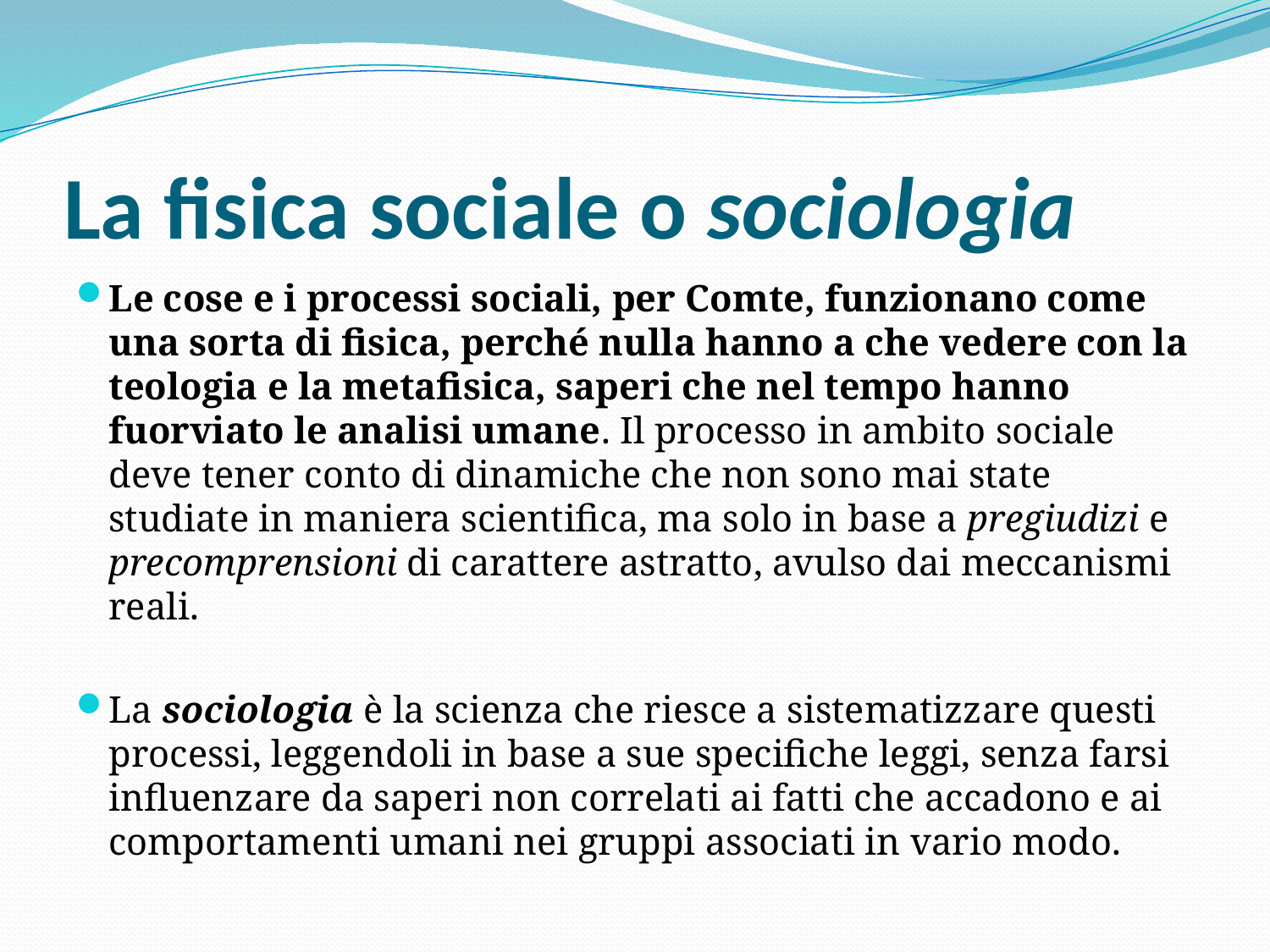

# La fisica sociale o sociologia
Le cose e i processi sociali, per Comte, funzionano come una sorta di fisica, perché nulla hanno a che vedere con la teologia e la metafisica, saperi che nel tempo hanno fuorviato le analisi umane. Il processo in ambito sociale deve tener conto di dinamiche che non sono mai state studiate in maniera scientifica, ma solo in base a pregiudizi e precomprensioni di carattere astratto, avulso dai meccanismi reali.

La sociologia è la scienza che riesce a sistematizzare questi processi, leggendoli in base a sue specifiche leggi, senza farsi influenzare da saperi non correlati ai fatti che accadono e ai comportamenti umani nei gruppi associati in vario modo.